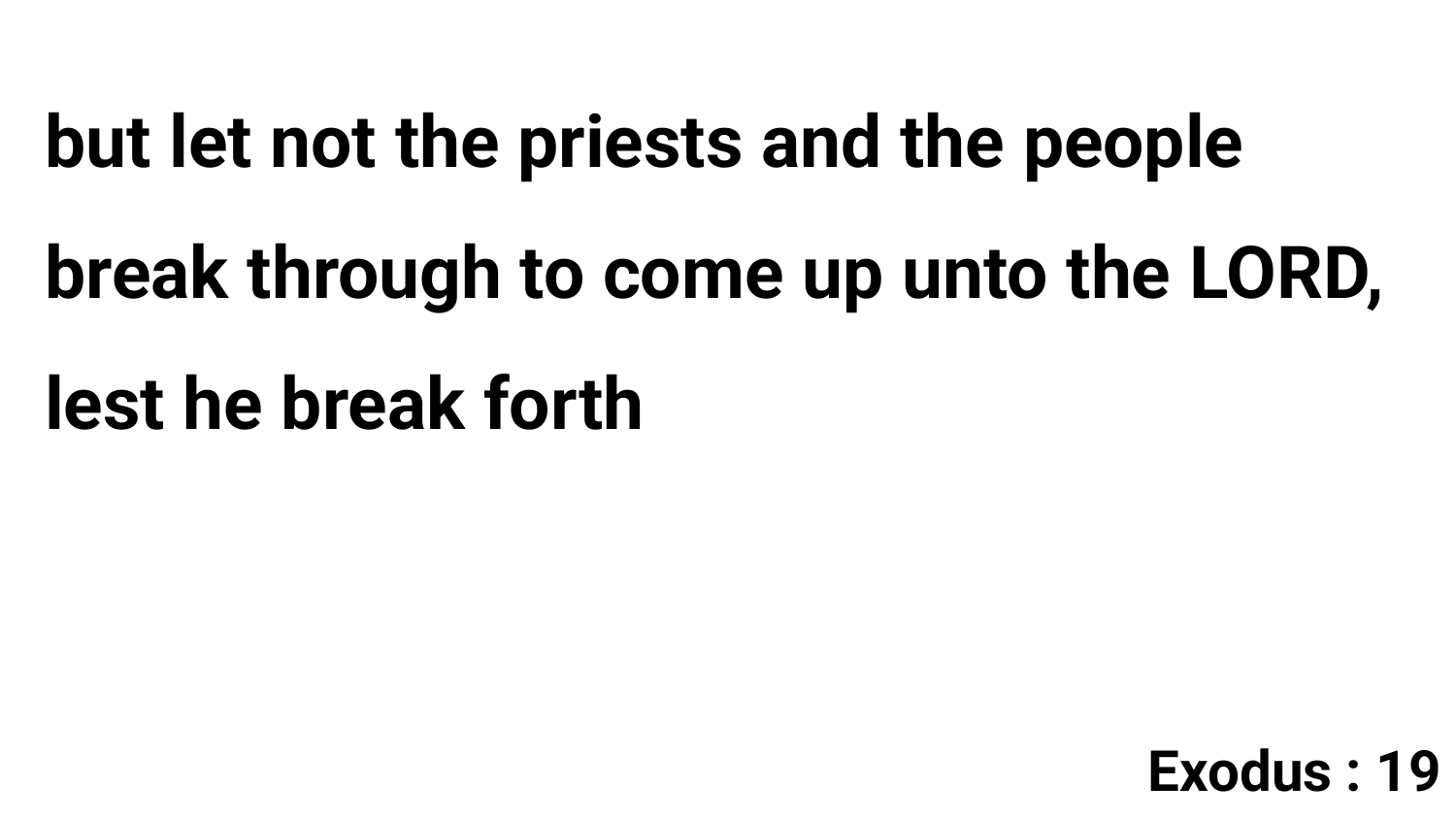

but let not the priests and the people break through to come up unto the LORD, lest he break forth
Exodus : 19